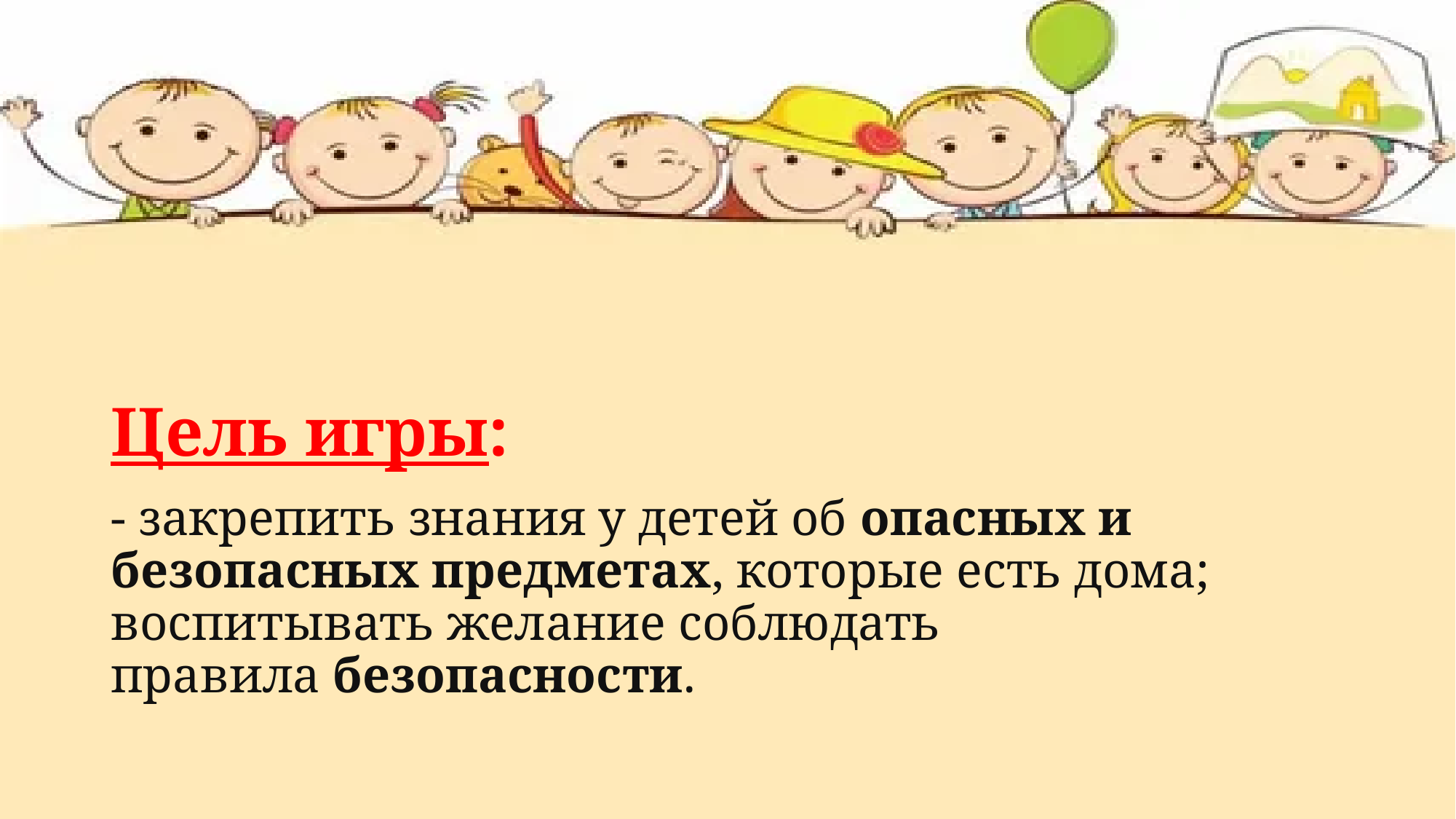

# Цель игры: - закрепить знания у детей об опасных и безопасных предметах, которые есть дома; воспитывать желание соблюдать правила безопасности.